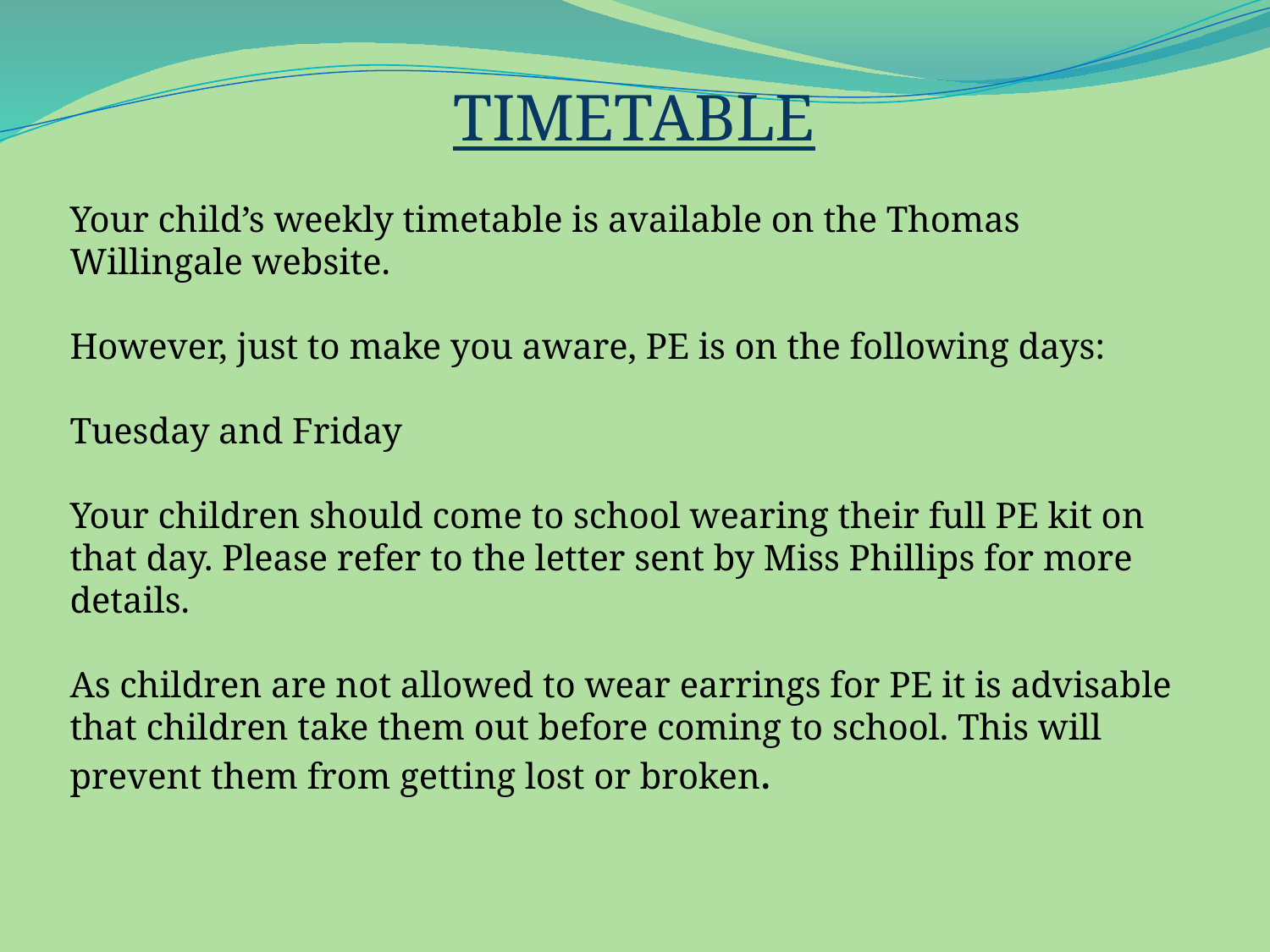

TIMETABLE
Your child’s weekly timetable is available on the Thomas Willingale website.

However, just to make you aware, PE is on the following days:

Tuesday and Friday

Your children should come to school wearing their full PE kit on that day. Please refer to the letter sent by Miss Phillips for more details.

As children are not allowed to wear earrings for PE it is advisable that children take them out before coming to school. This will prevent them from getting lost or broken.